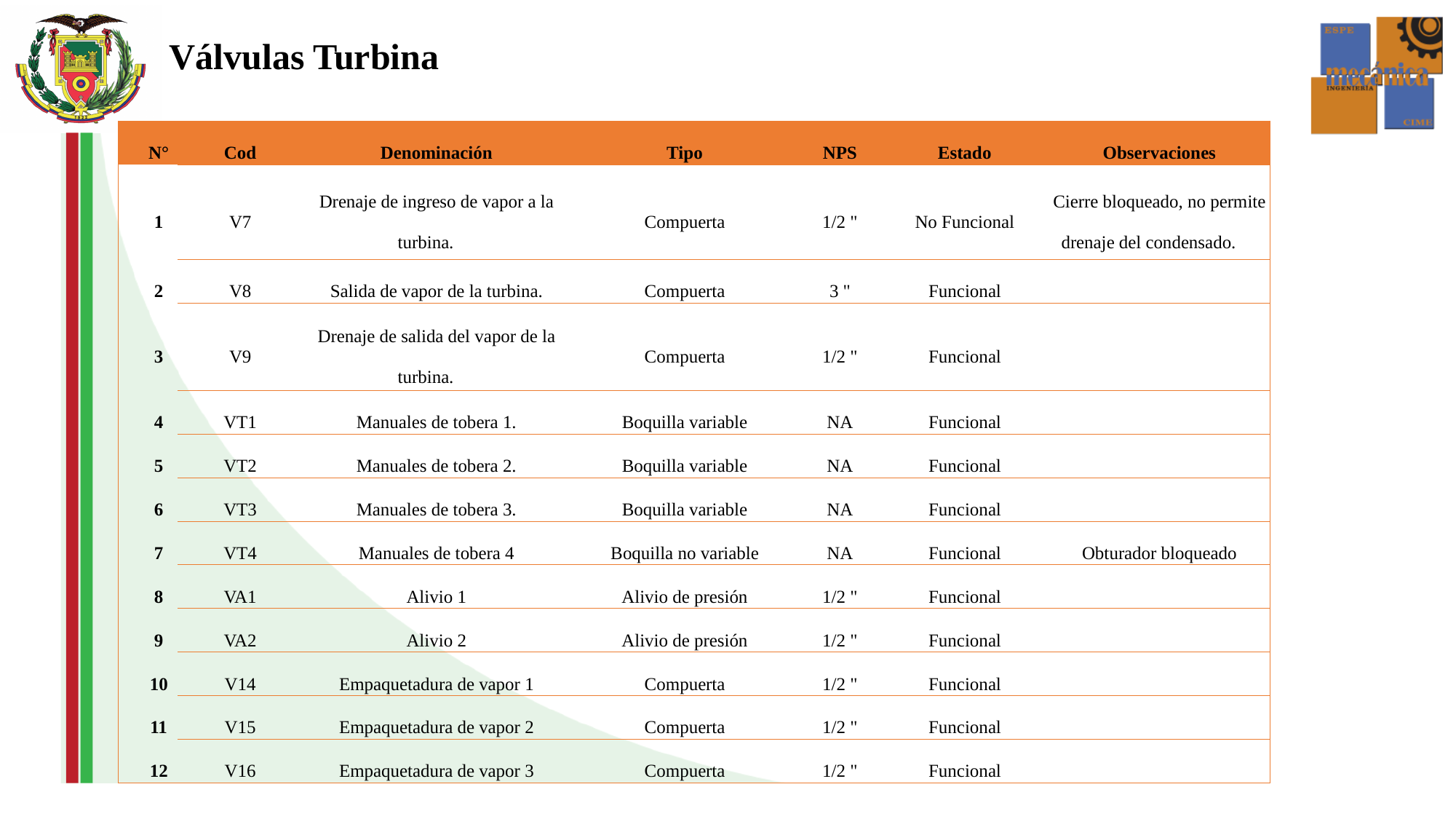

Válvulas Turbina

| N° | Cod | Denominación | Tipo | NPS | Estado | Observaciones |
| --- | --- | --- | --- | --- | --- | --- |
| 1 | V7 | Drenaje de ingreso de vapor a la turbina. | Compuerta | 1/2 " | No Funcional | Cierre bloqueado, no permite drenaje del condensado. |
| 2 | V8 | Salida de vapor de la turbina. | Compuerta | 3 " | Funcional |  |
| 3 | V9 | Drenaje de salida del vapor de la turbina. | Compuerta | 1/2 " | Funcional |  |
| 4 | VT1 | Manuales de tobera 1. | Boquilla variable | NA | Funcional |  |
| 5 | VT2 | Manuales de tobera 2. | Boquilla variable | NA | Funcional |  |
| 6 | VT3 | Manuales de tobera 3. | Boquilla variable | NA | Funcional |  |
| 7 | VT4 | Manuales de tobera 4 | Boquilla no variable | NA | Funcional | Obturador bloqueado |
| 8 | VA1 | Alivio 1 | Alivio de presión | 1/2 " | Funcional |  |
| 9 | VA2 | Alivio 2 | Alivio de presión | 1/2 " | Funcional |  |
| 10 | V14 | Empaquetadura de vapor 1 | Compuerta | 1/2 " | Funcional |  |
| 11 | V15 | Empaquetadura de vapor 2 | Compuerta | 1/2 " | Funcional |  |
| 12 | V16 | Empaquetadura de vapor 3 | Compuerta | 1/2 " | Funcional |  |